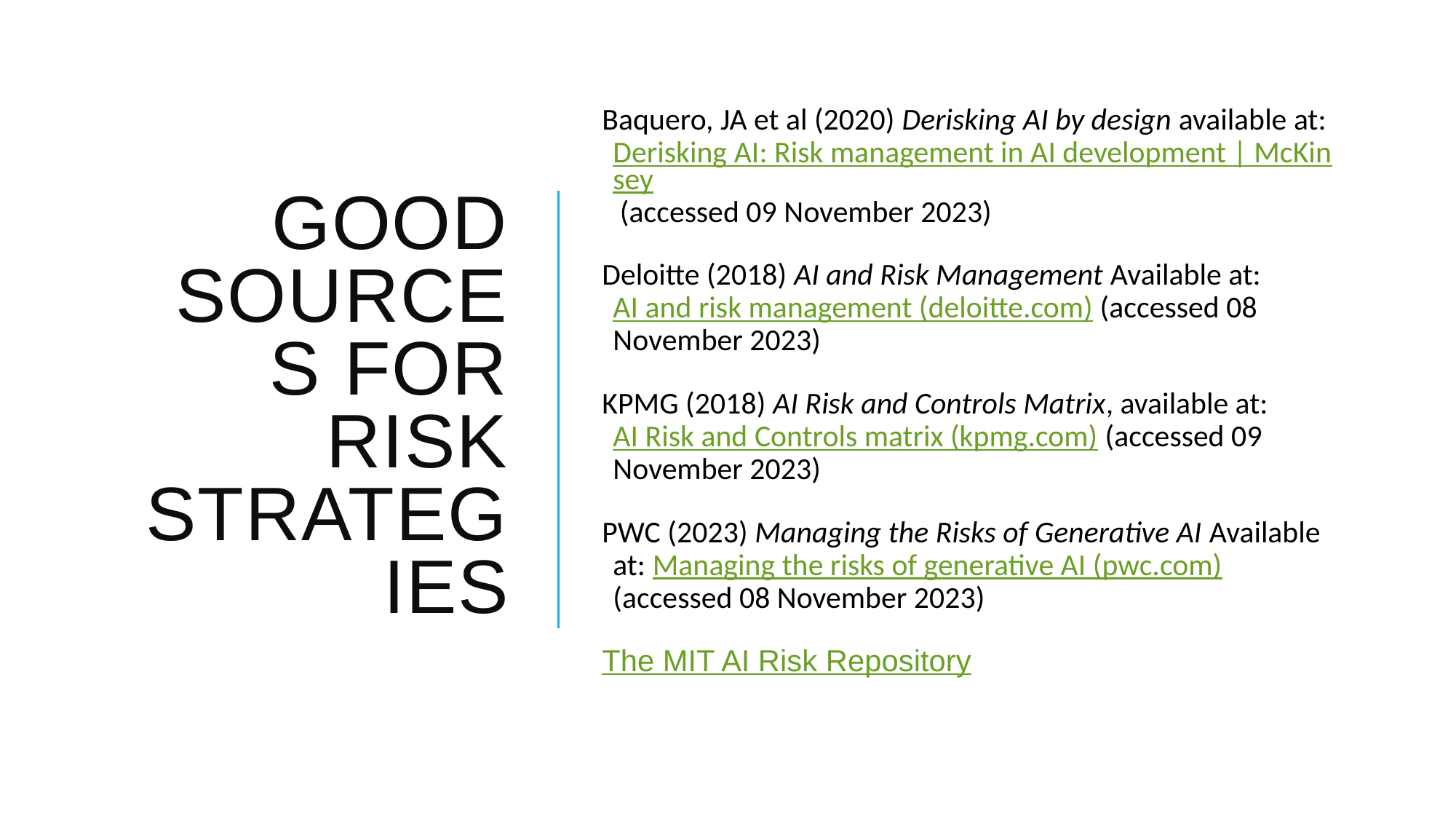

# Good sources for risk strategies
Baquero, JA et al (2020) Derisking AI by design available at: Derisking AI: Risk management in AI development | McKinsey (accessed 09 November 2023)
Deloitte (2018) AI and Risk Management Available at: AI and risk management (deloitte.com) (accessed 08 November 2023)
KPMG (2018) AI Risk and Controls Matrix, available at: AI Risk and Controls matrix (kpmg.com) (accessed 09 November 2023)
PWC (2023) Managing the Risks of Generative AI Available at: Managing the risks of generative AI (pwc.com) (accessed 08 November 2023)
The MIT AI Risk Repository